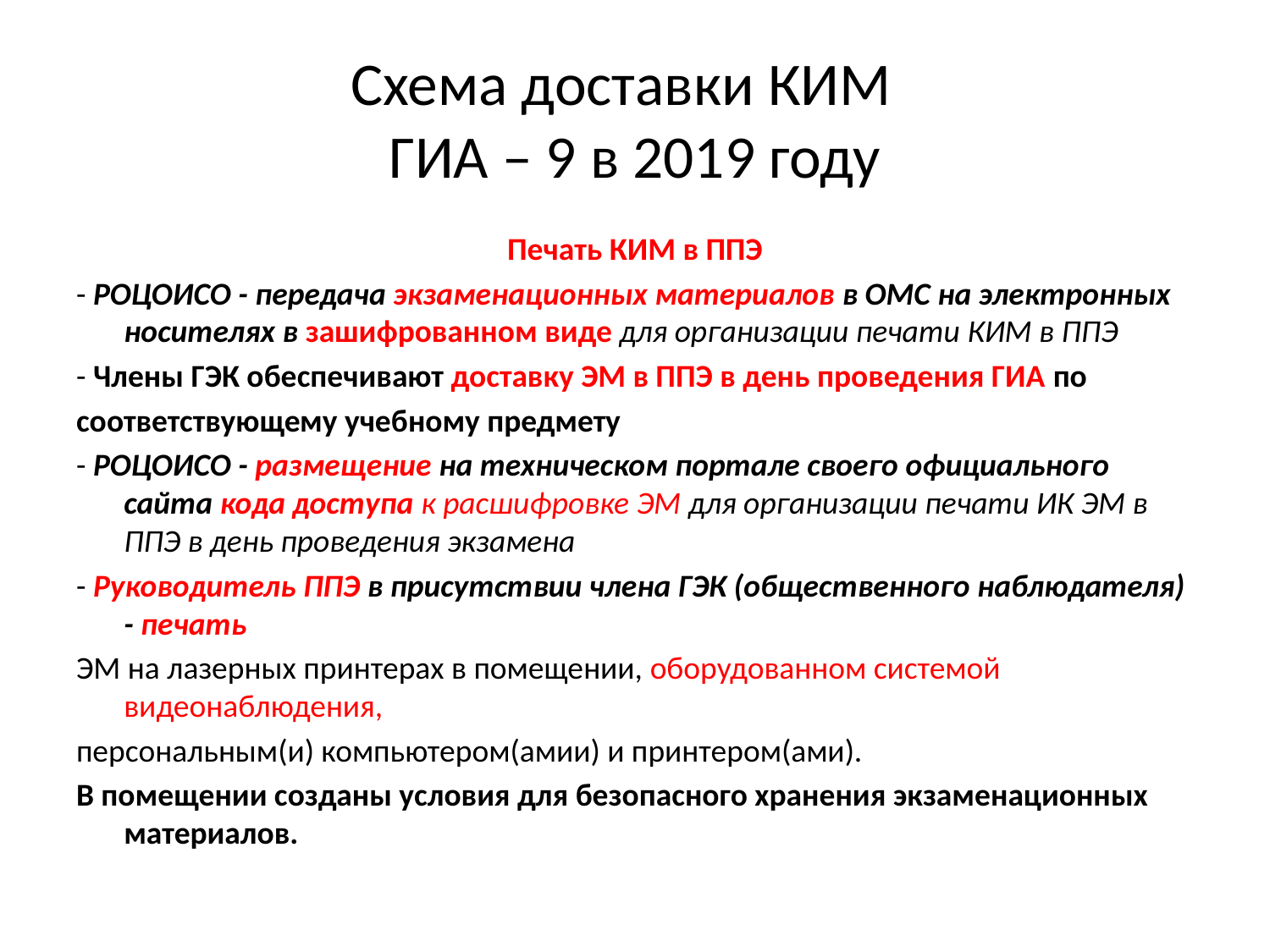

# Схема доставки КИМ ГИА – 9 в 2019 году
Печать КИМ в ППЭ
- РОЦОИСО - передача экзаменационных материалов в ОМС на электронных носителях в зашифрованном виде для организации печати КИМ в ППЭ
- Члены ГЭК обеспечивают доставку ЭМ в ППЭ в день проведения ГИА по
соответствующему учебному предмету
- РОЦОИСО - размещение на техническом портале своего официального сайта кода доступа к расшифровке ЭМ для организации печати ИК ЭМ в ППЭ в день проведения экзамена
- Руководитель ППЭ в присутствии члена ГЭК (общественного наблюдателя) - печать
ЭМ на лазерных принтерах в помещении, оборудованном системой видеонаблюдения,
персональным(и) компьютером(амии) и принтером(ами).
В помещении созданы условия для безопасного хранения экзаменационных материалов.